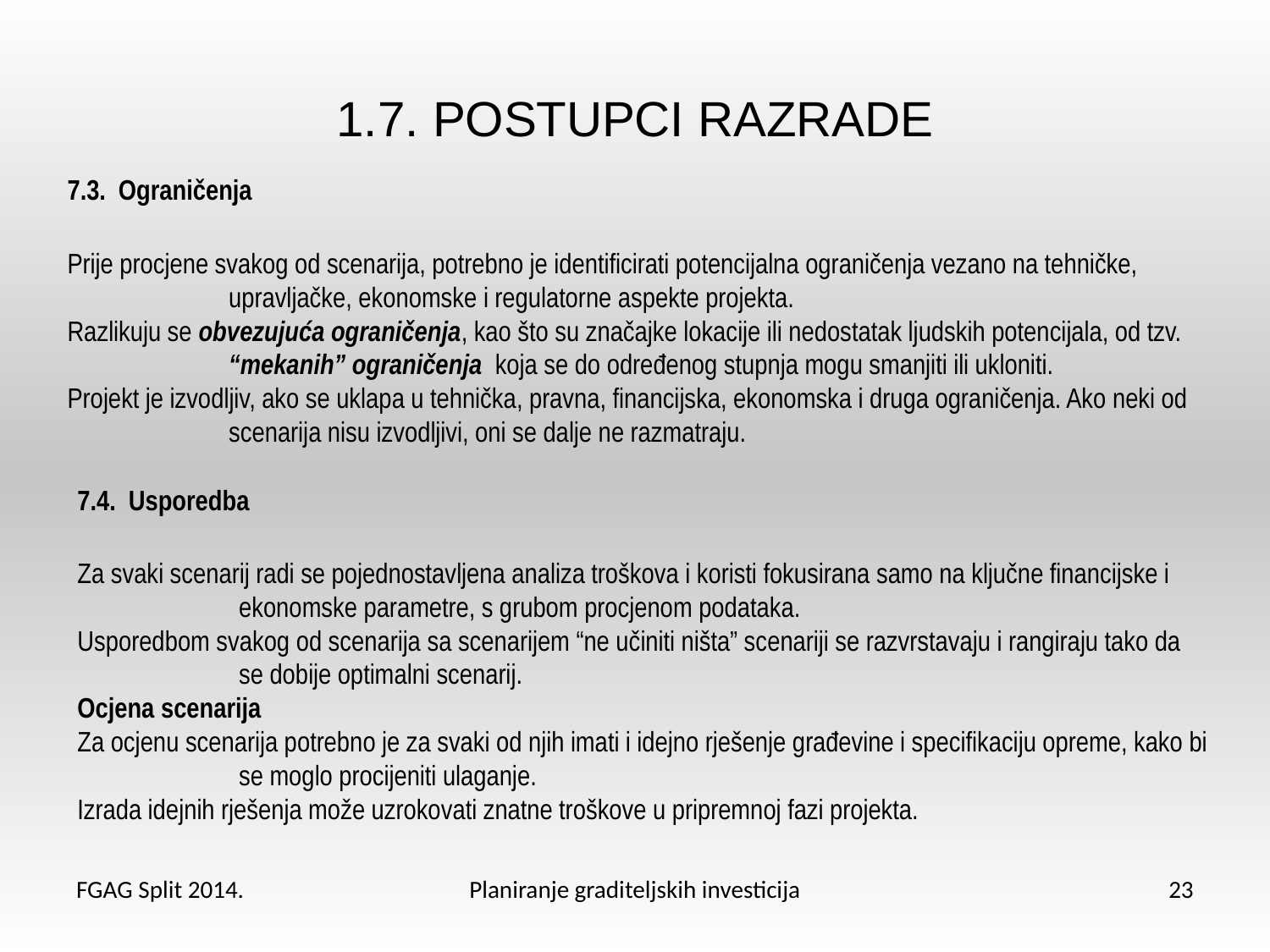

# 1.7. POSTUPCI RAZRADE
7.3.  Ograničenja

Prije procjene svakog od scenarija, potrebno je identificirati potencijalna ograničenja vezano na tehničke, upravljačke, ekonomske i regulatorne aspekte projekta.
Razlikuju se obvezujuća ograničenja, kao što su značajke lokacije ili nedostatak ljudskih potencijala, od tzv. “mekanih” ograničenja  koja se do određenog stupnja mogu smanjiti ili ukloniti.
Projekt je izvodljiv, ako se uklapa u tehnička, pravna, financijska, ekonomska i druga ograničenja. Ako neki od scenarija nisu izvodljivi, oni se dalje ne razmatraju.

7.4.  Usporedba

Za svaki scenarij radi se pojednostavljena analiza troškova i koristi fokusirana samo na ključne financijske i ekonomske parametre, s grubom procjenom podataka.
Usporedbom svakog od scenarija sa scenarijem “ne učiniti ništa” scenariji se razvrstavaju i rangiraju tako da se dobije optimalni scenarij.
Ocjena scenarija
Za ocjenu scenarija potrebno je za svaki od njih imati i idejno rješenje građevine i specifikaciju opreme, kako bi se moglo procijeniti ulaganje.
Izrada idejnih rješenja može uzrokovati znatne troškove u pripremnoj fazi projekta.

FGAG Split 2014.
Planiranje graditeljskih investicija
23